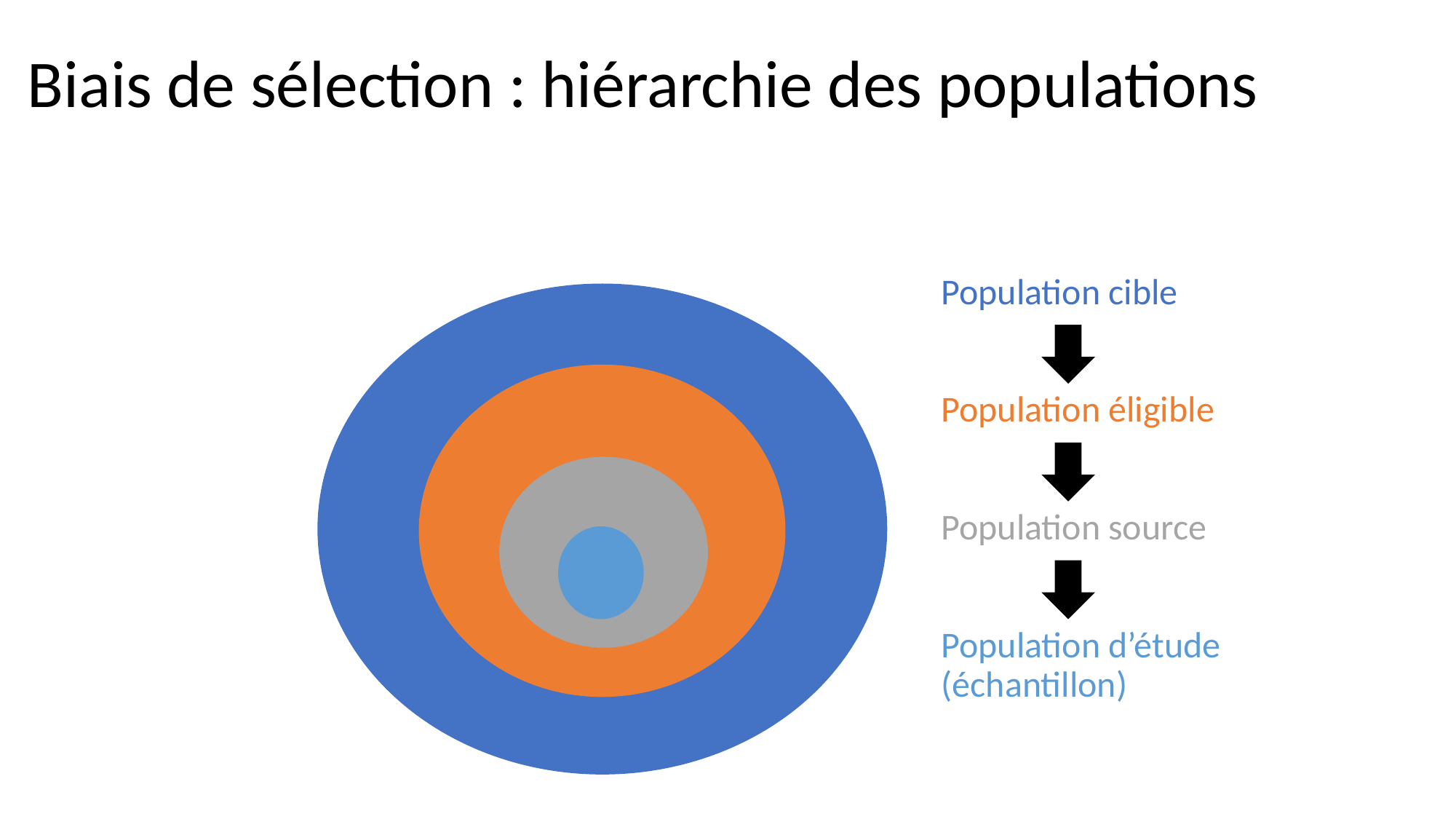

# Biais de sélection : hiérarchie des populations
Population cible

Population éligible

Population source

Population d’étude
(échantillon)